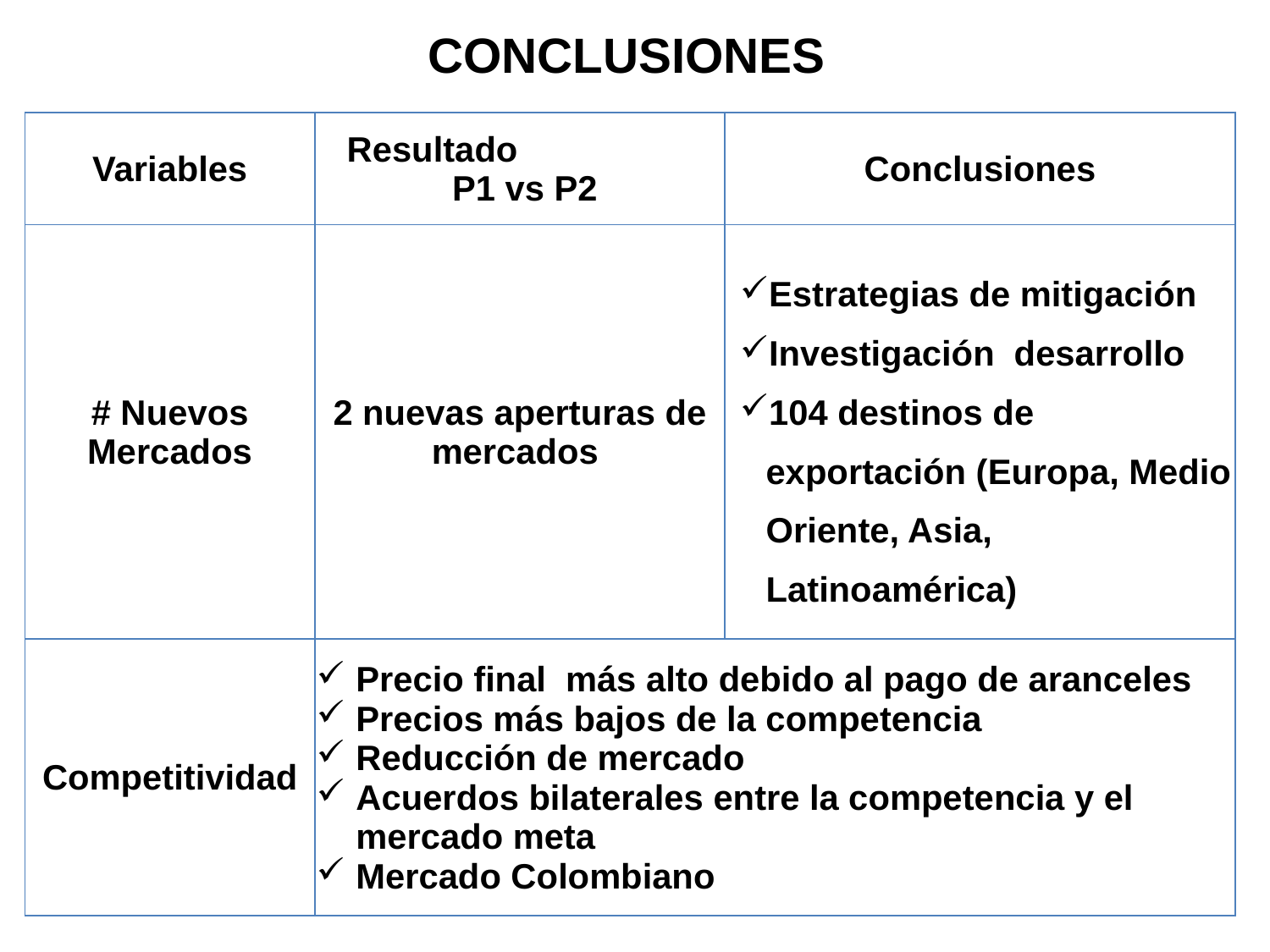

# CONCLUSIONES
| Variables | Resultado P1 vs P2 | Conclusiones |
| --- | --- | --- |
| # Nuevos Mercados | 2 nuevas aperturas de mercados | Estrategias de mitigación Investigación desarrollo 104 destinos de exportación (Europa, Medio Oriente, Asia, Latinoamérica) |
| Competitividad | Precio final más alto debido al pago de aranceles Precios más bajos de la competencia Reducción de mercado Acuerdos bilaterales entre la competencia y el mercado meta Mercado Colombiano |  |